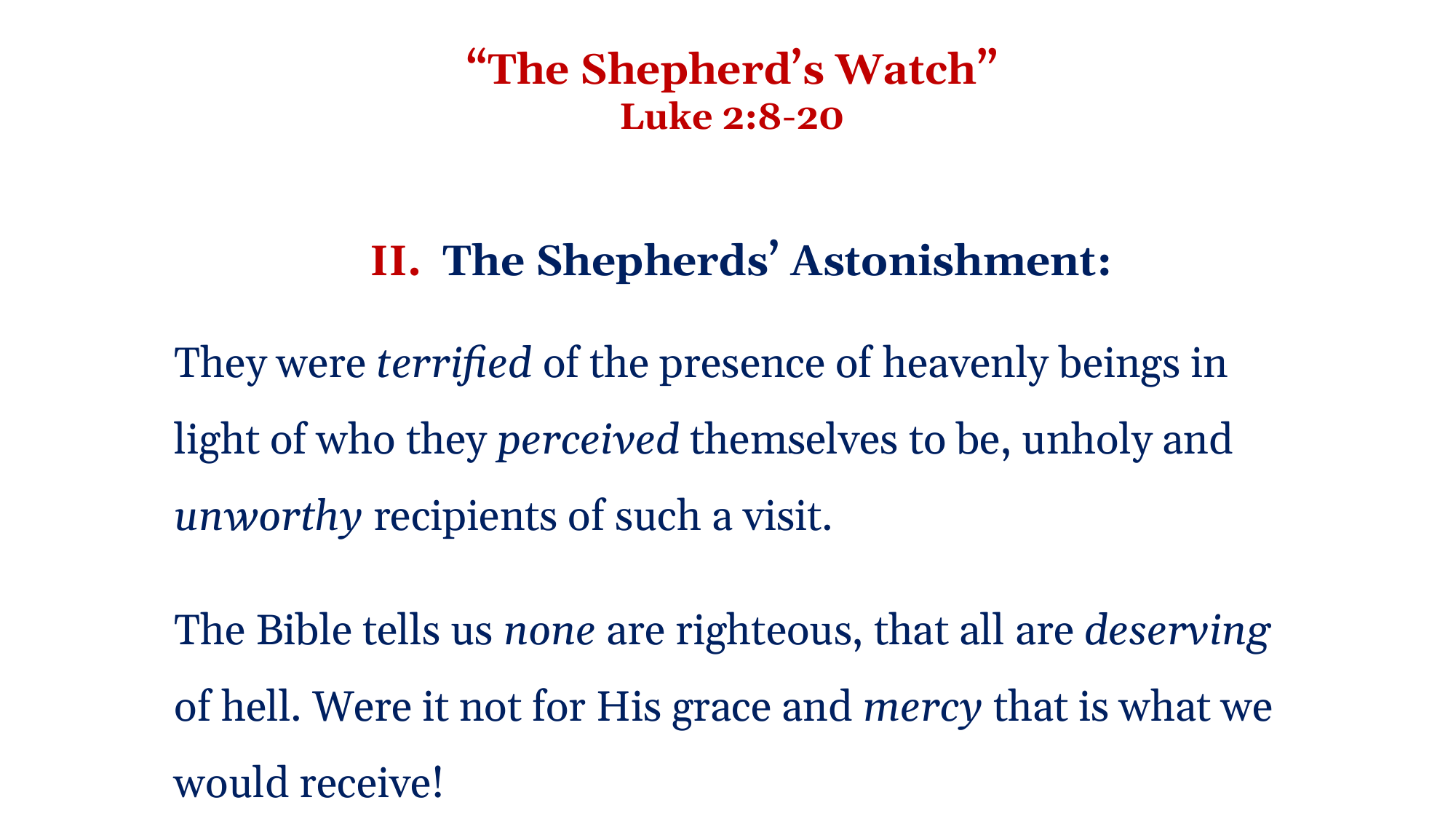

“The Shepherd’s Watch”
Luke 2:8-20
II.  The Shepherds’ Astonishment:

They were terrified of the presence of heavenly beings in light of who they perceived themselves to be, unholy and unworthy recipients of such a visit.

The Bible tells us none are righteous, that all are deserving of hell. Were it not for His grace and mercy that is what we would receive!